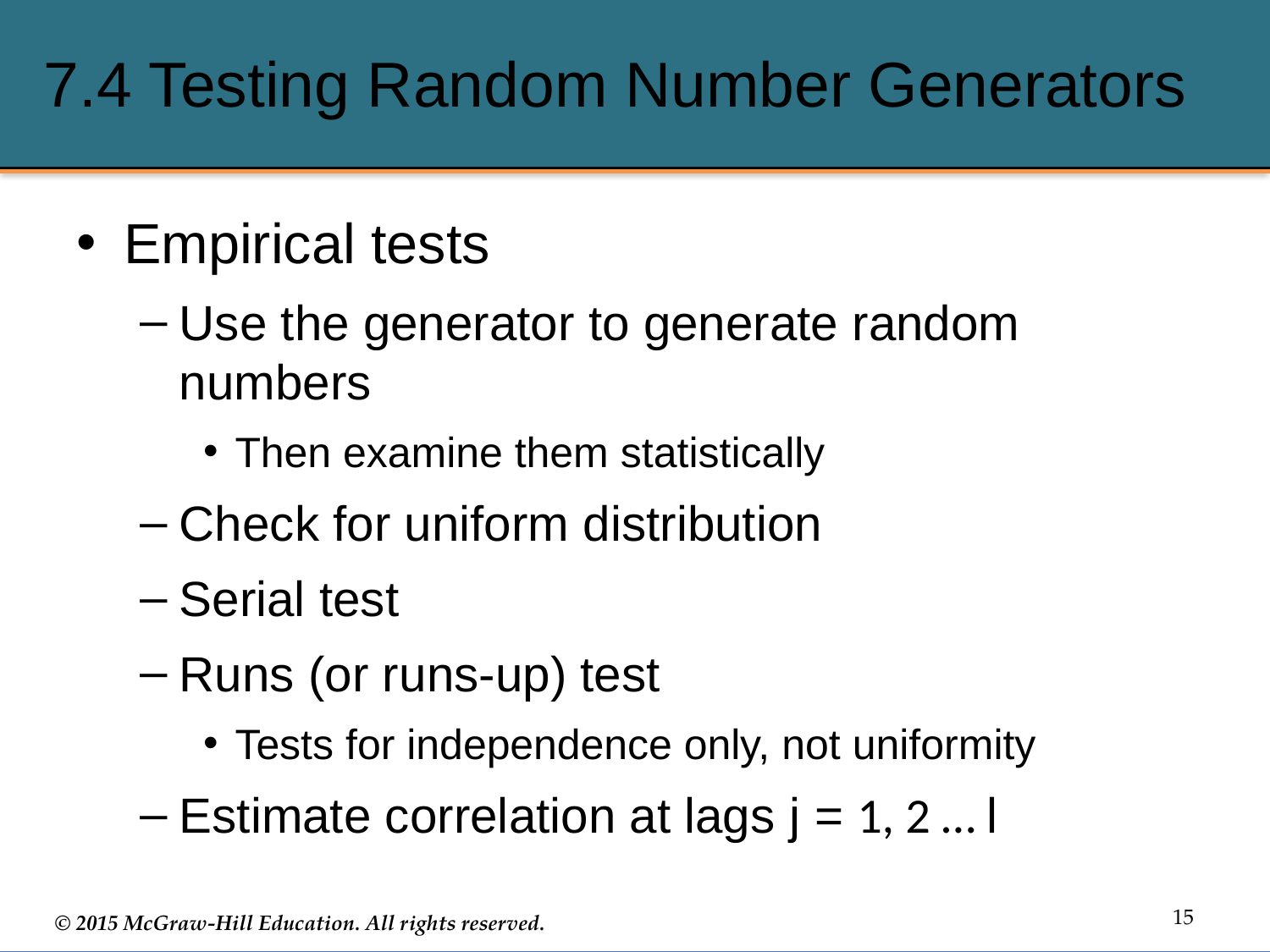

# 7.4 Testing Random Number Generators
Empirical tests
Use the generator to generate random numbers
Then examine them statistically
Check for uniform distribution
Serial test
Runs (or runs-up) test
Tests for independence only, not uniformity
Estimate correlation at lags j = 1, 2 … l
15